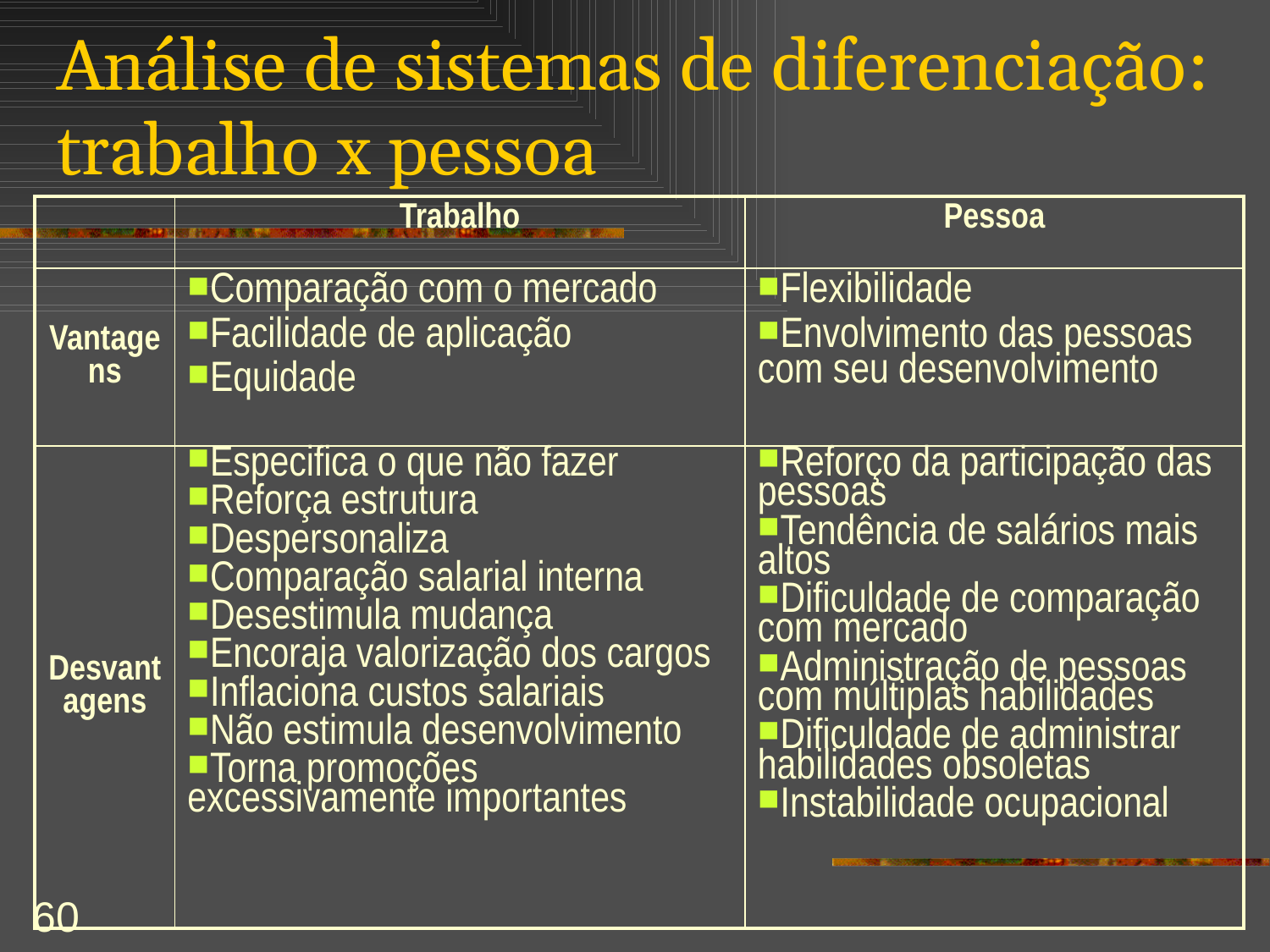

# Análise de sistemas de diferenciação: trabalho x pessoa
|  | Trabalho | Pessoa |
| --- | --- | --- |
| Vantagens | Comparação com o mercado Facilidade de aplicação Equidade | Flexibilidade Envolvimento das pessoas com seu desenvolvimento |
| Desvantagens | Especifica o que não fazer Reforça estrutura Despersonaliza Comparação salarial interna Desestimula mudança Encoraja valorização dos cargos Inflaciona custos salariais Não estimula desenvolvimento Torna promoções excessivamente importantes | Reforço da participação das pessoas Tendência de salários mais altos Dificuldade de comparação com mercado Administração de pessoas com múltiplas habilidades Dificuldade de administrar habilidades obsoletas Instabilidade ocupacional |
60